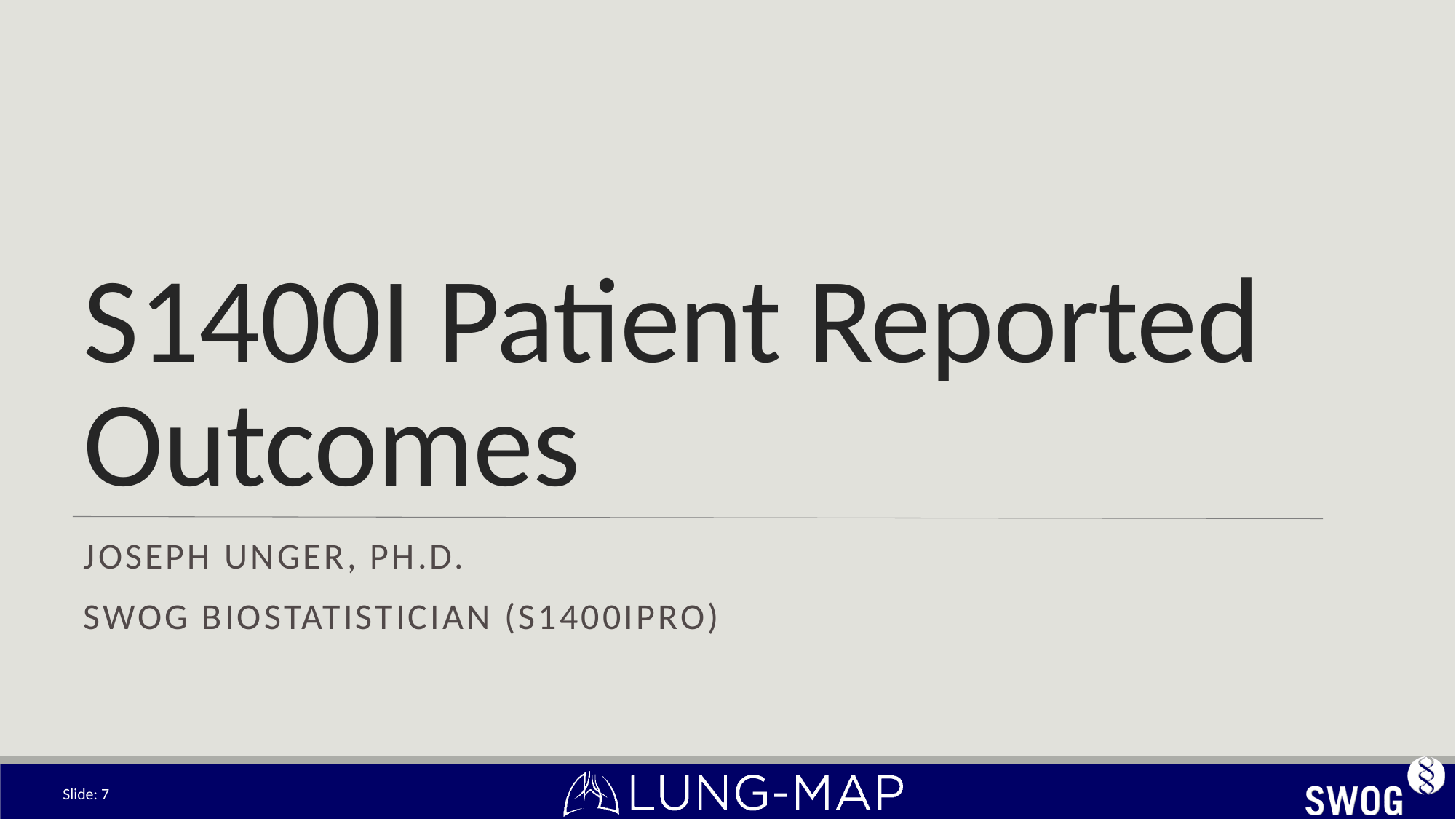

# S1400I Patient Reported Outcomes
Joseph Unger, Ph.D.
SWOG Biostatistician (S1400IPRO)
Slide: 7